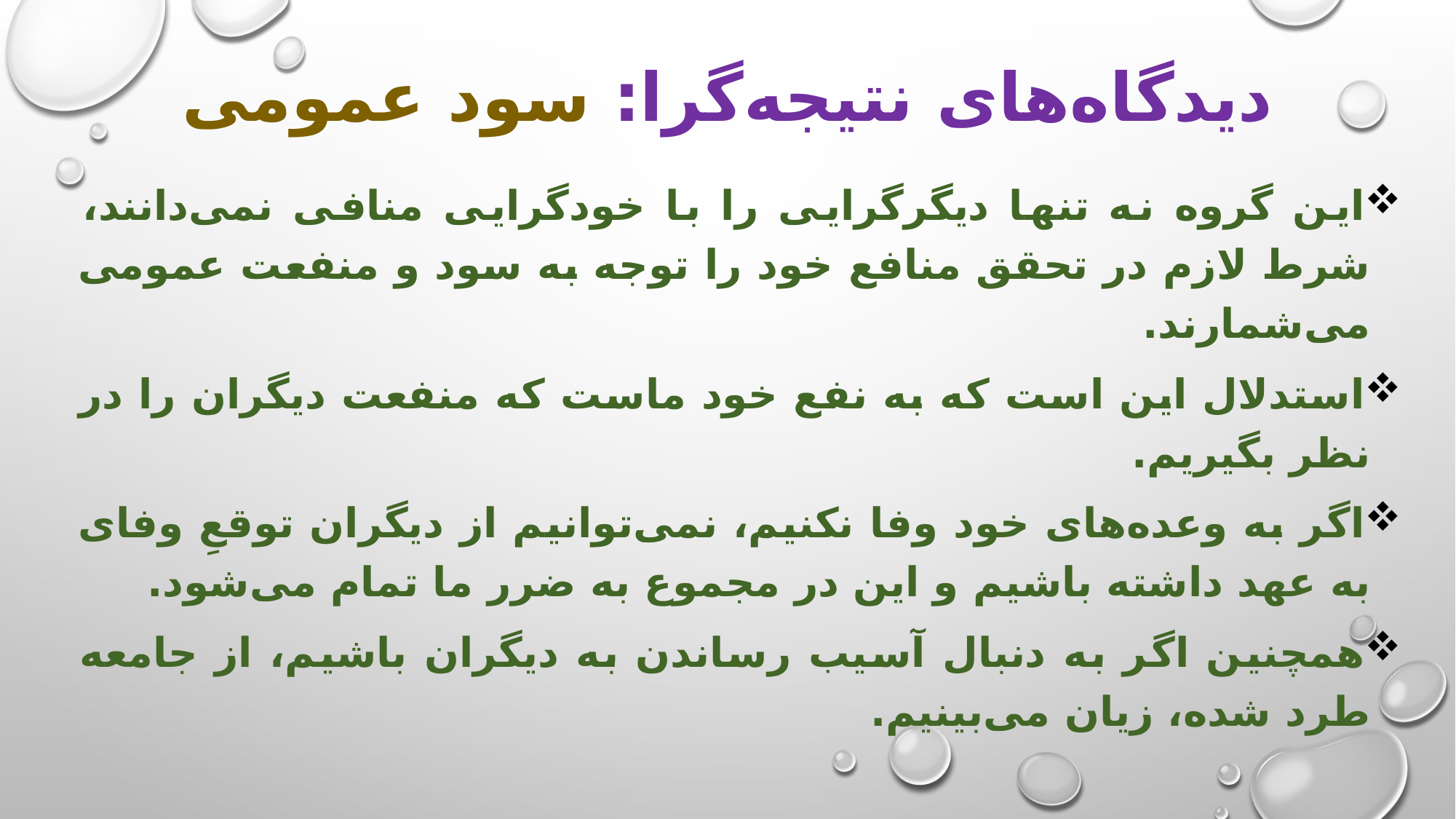

# دیدگاه‌های نتیجه‌گرا: سود عمومی
این گروه نه تنها دیگرگرایی را با خودگرایی منافی نمی‌دانند، شرط لازم در تحقق منافع خود را توجه به سود و منفعت عمومی می‌شمارند.
استدلال این است که به نفع خود ماست که منفعت دیگران را در نظر بگیریم.
اگر به وعده‌های خود وفا نکنیم، نمی‌توانیم از دیگران توقعِ وفای به عهد داشته باشیم و این در مجموع به ضرر ما تمام می‌شود.
همچنین اگر به دنبال آسیب رساندن به دیگران باشیم، از جامعه طرد شده، زیان می‌بینیم.